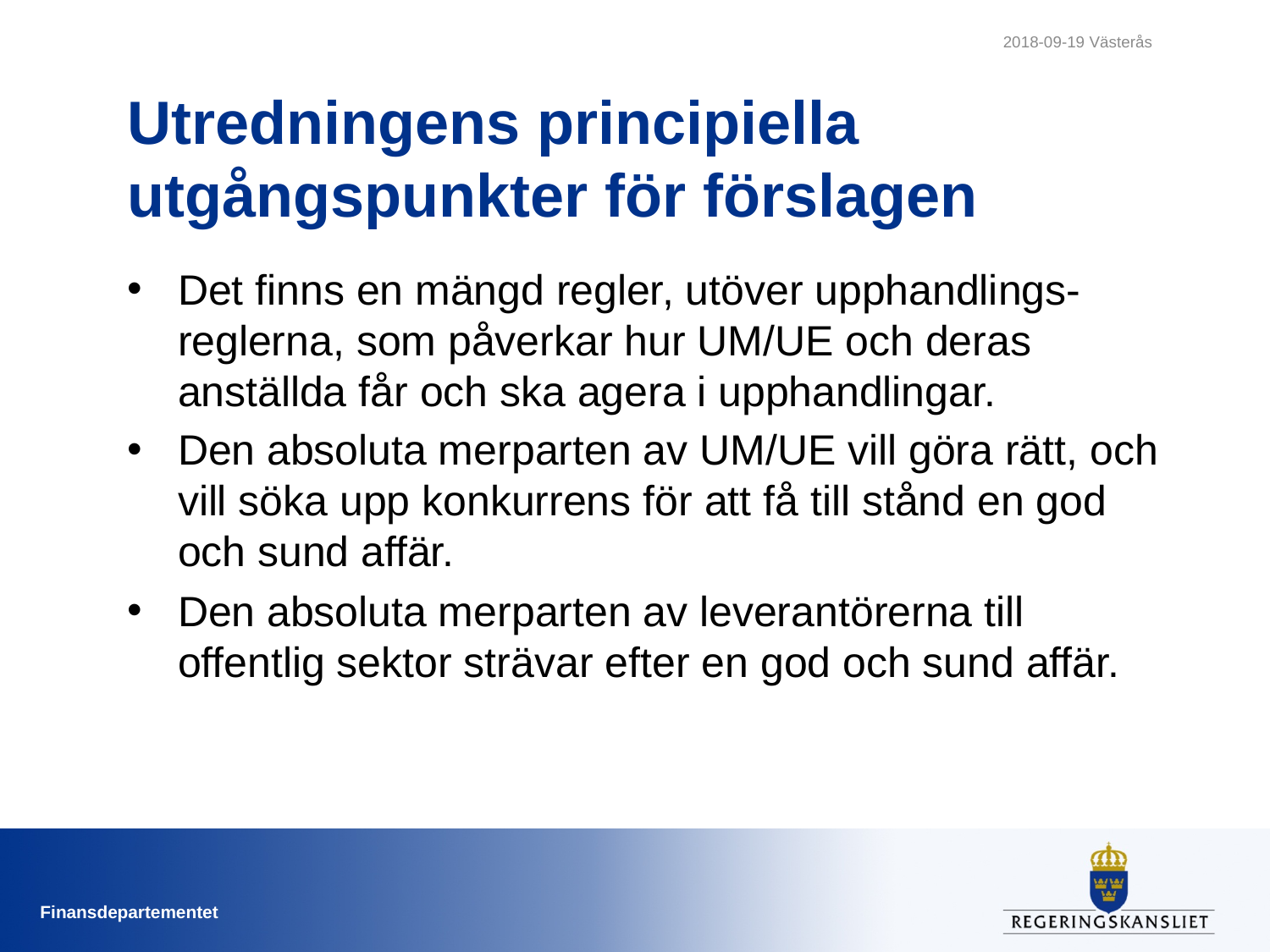

2018-09-19 Västerås
# Utredningens principiella utgångspunkter för förslagen
Det finns en mängd regler, utöver upphandlings-reglerna, som påverkar hur UM/UE och deras anställda får och ska agera i upphandlingar.
Den absoluta merparten av UM/UE vill göra rätt, och vill söka upp konkurrens för att få till stånd en god och sund affär.
Den absoluta merparten av leverantörerna till offentlig sektor strävar efter en god och sund affär.